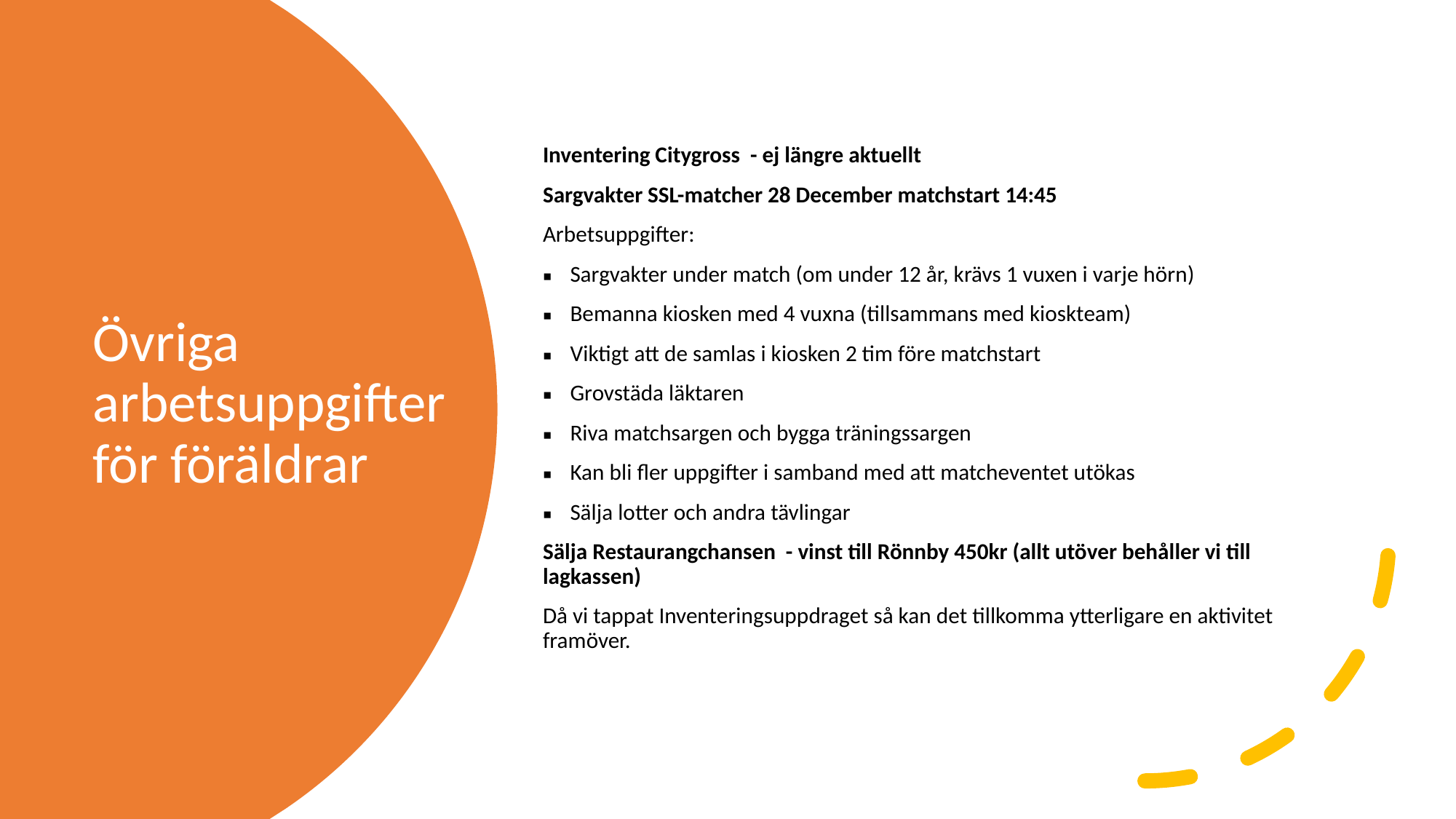

# Övriga arbetsuppgifter för föräldrar
Inventering Citygross  - ej längre aktuellt
Sargvakter SSL-matcher 28 December matchstart 14:45
Arbetsuppgifter:
Sargvakter under match (om under 12 år, krävs 1 vuxen i varje hörn)
Bemanna kiosken med 4 vuxna (tillsammans med kioskteam)
Viktigt att de samlas i kiosken 2 tim före matchstart
Grovstäda läktaren
Riva matchsargen och bygga träningssargen
Kan bli fler uppgifter i samband med att matcheventet utökas
Sälja lotter och andra tävlingar
Sälja Restaurangchansen  - vinst till Rönnby 450kr (allt utöver behåller vi till lagkassen)
Då vi tappat Inventeringsuppdraget så kan det tillkomma ytterligare en aktivitet framöver.